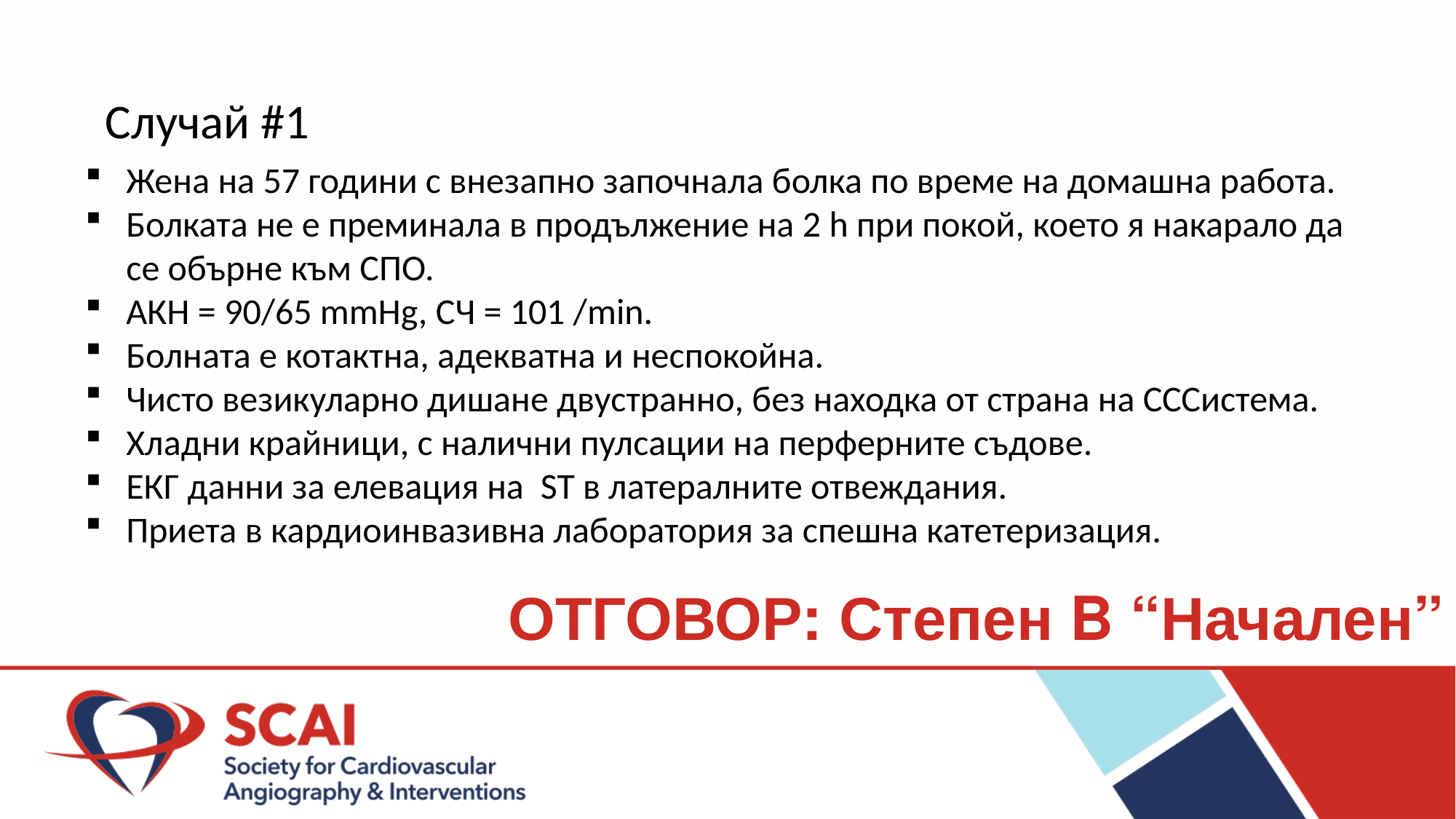

# Случай #1
Жена на 57 години с внезапно започнала болка по време на домашна работа.
Болката не е преминала в продължение на 2 h при покой, което я накарало да се обърне към СПО.
АКН = 90/65 mmHg, СЧ = 101 /min.
Болната е котактна, адекватна и неспокойна.
Чисто везикуларно дишане двустранно, без находка от страна на СССистема.
Хладни крайници, с налични пулсации на перферните съдове.
ЕКГ данни за елевация на  ST в латералните отвеждания.
Приета в кардиоинвазивна лаборатория за спешна катетеризация.
ОТГОВОР: Степен B “Начален”